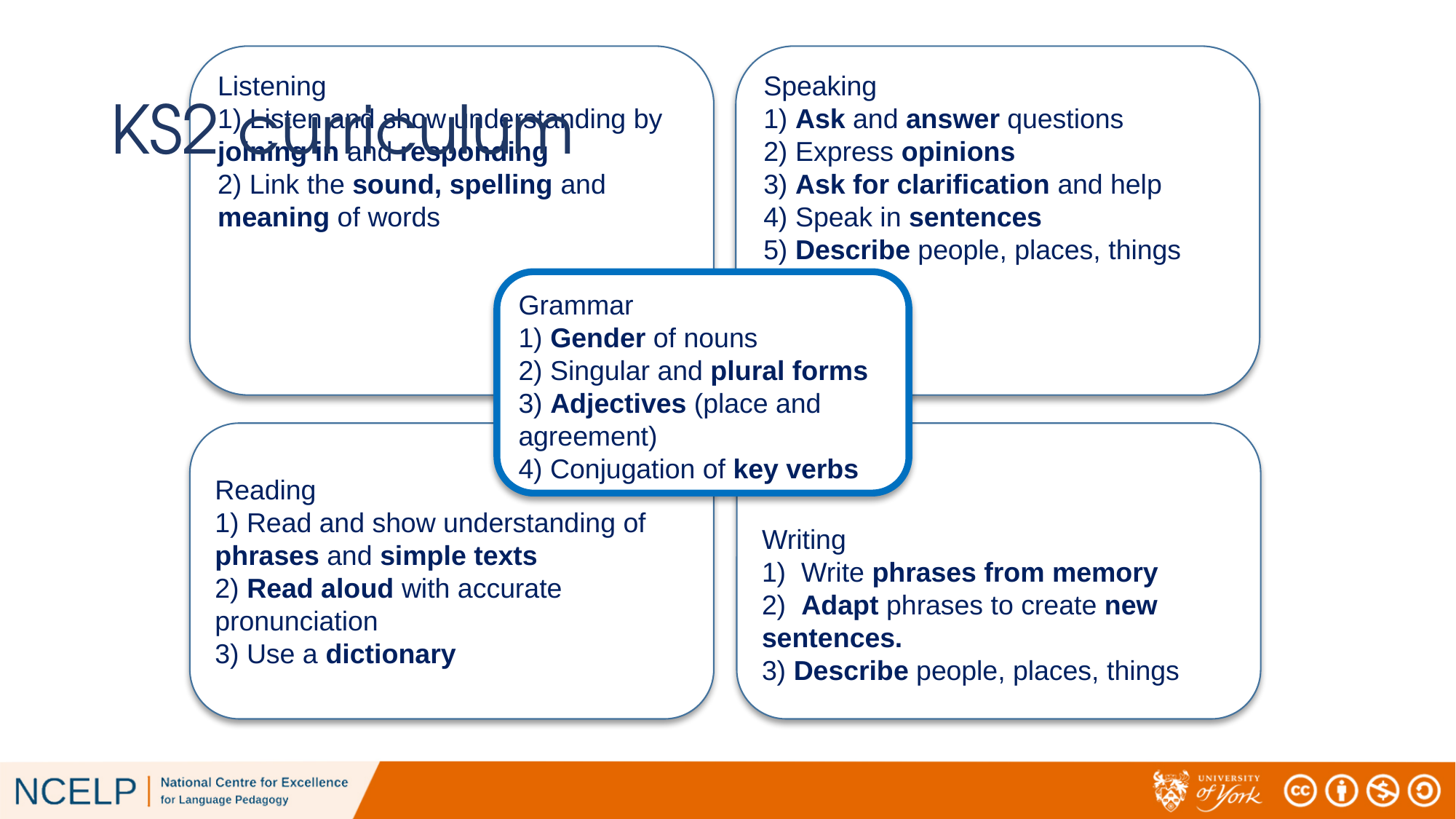

Speaking
1) Ask and answer questions
2) Express opinions
3) Ask for clarification and help
4) Speak in sentences
5) Describe people, places, things

Listening
1) Listen and show understanding by joining in and responding
2) Link the sound, spelling and meaning of words
# KS2 curriculum
Grammar
1) Gender of nouns
2) Singular and plural forms
3) Adjectives (place and agreement)
4) Conjugation of key verbs
Reading
1) Read and show understanding of phrases and simple texts
2) Read aloud with accurate pronunciation
3) Use a dictionary

Writing
1)  Write phrases from memory
2)  Adapt phrases to create new sentences.
3) Describe people, places, things